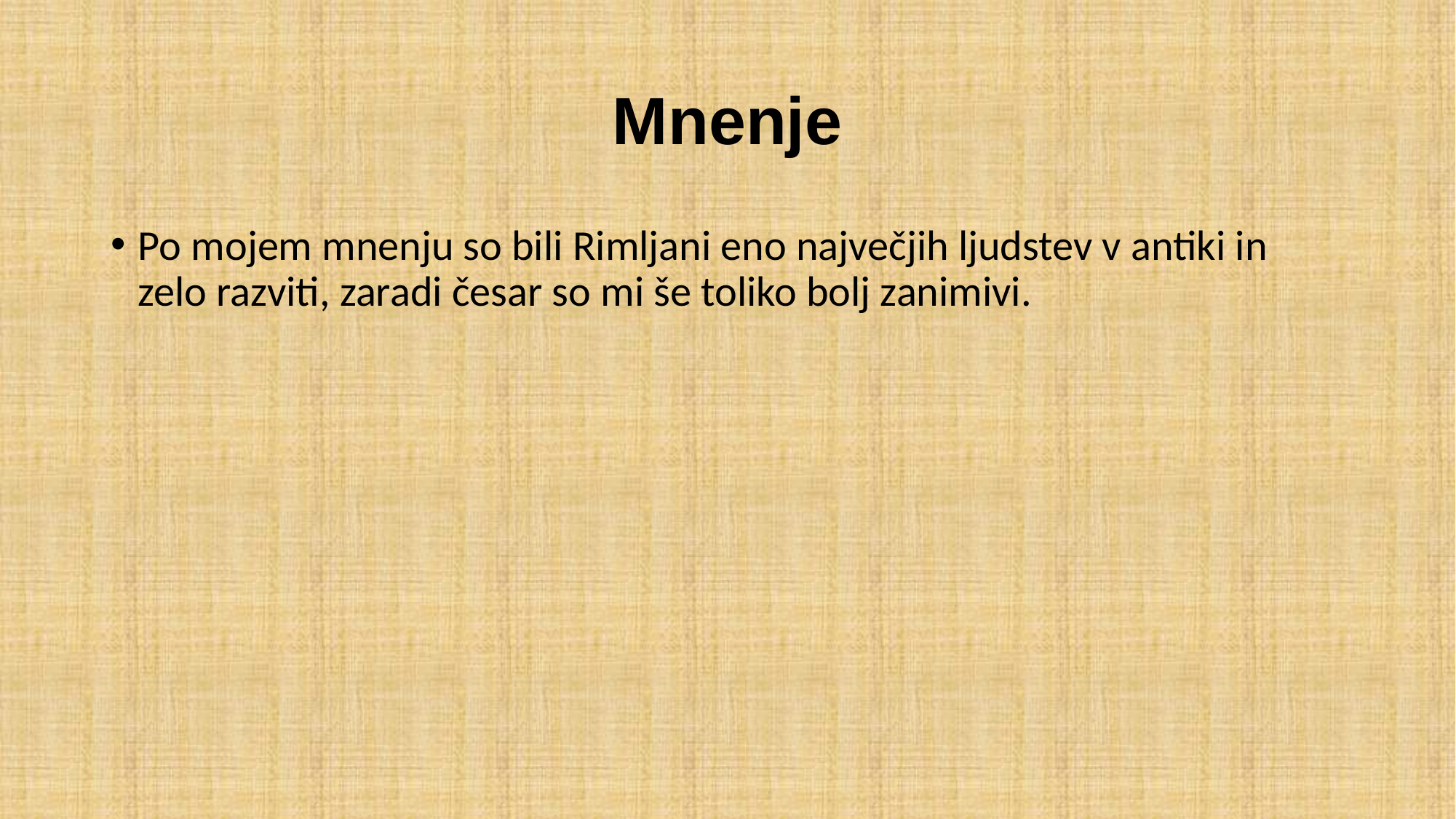

# Mnenje
Po mojem mnenju so bili Rimljani eno največjih ljudstev v antiki in zelo razviti, zaradi česar so mi še toliko bolj zanimivi.